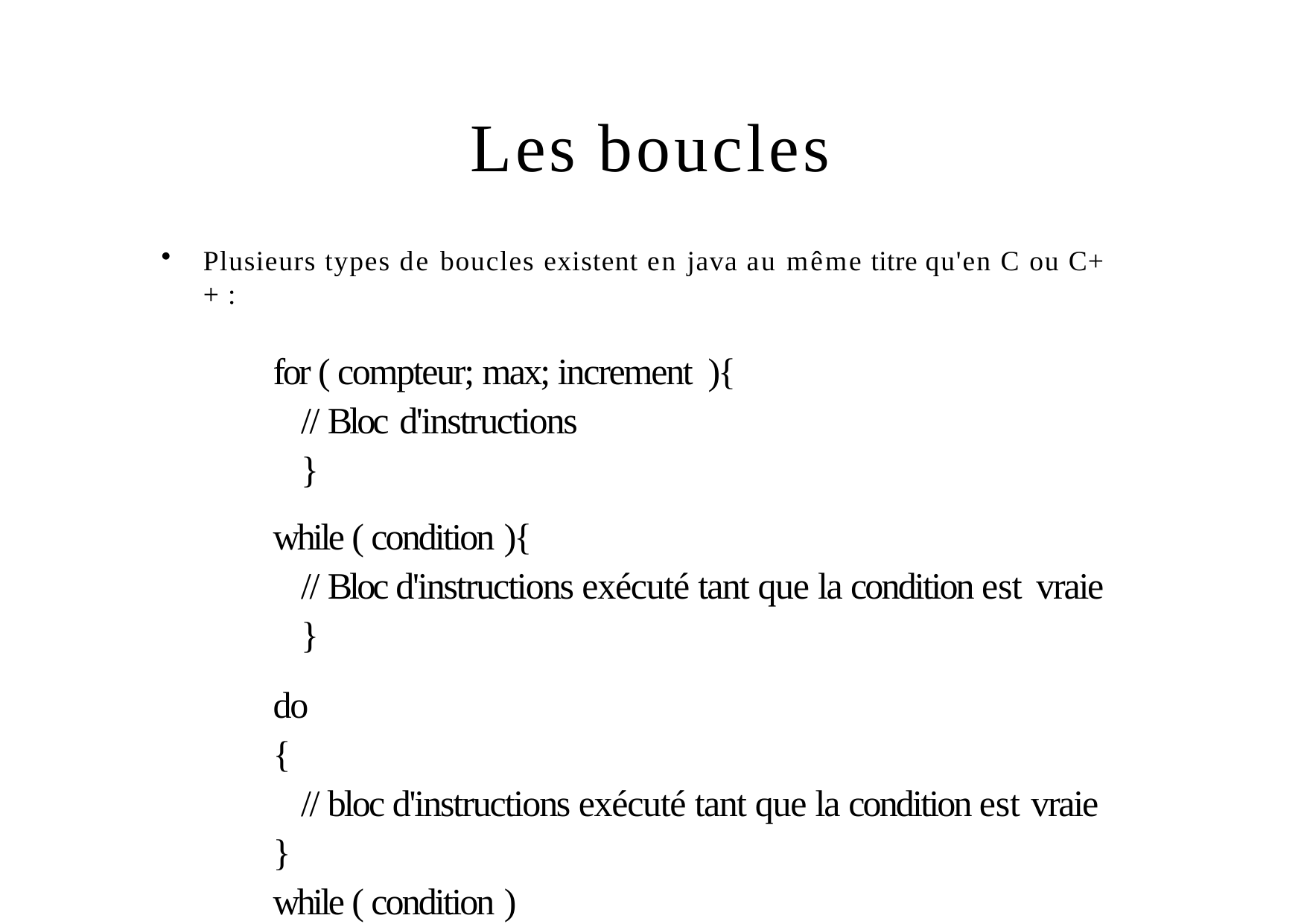

# Les boucles
Plusieurs types de boucles existent en java au même titre qu'en C ou C++ :

for ( compteur; max; increment ){
// Bloc d'instructions
}
while ( condition ){
// Bloc d'instructions exécuté tant que la condition est vraie
}
do
{
// bloc d'instructions exécuté tant que la condition est vraie
}
while ( condition )